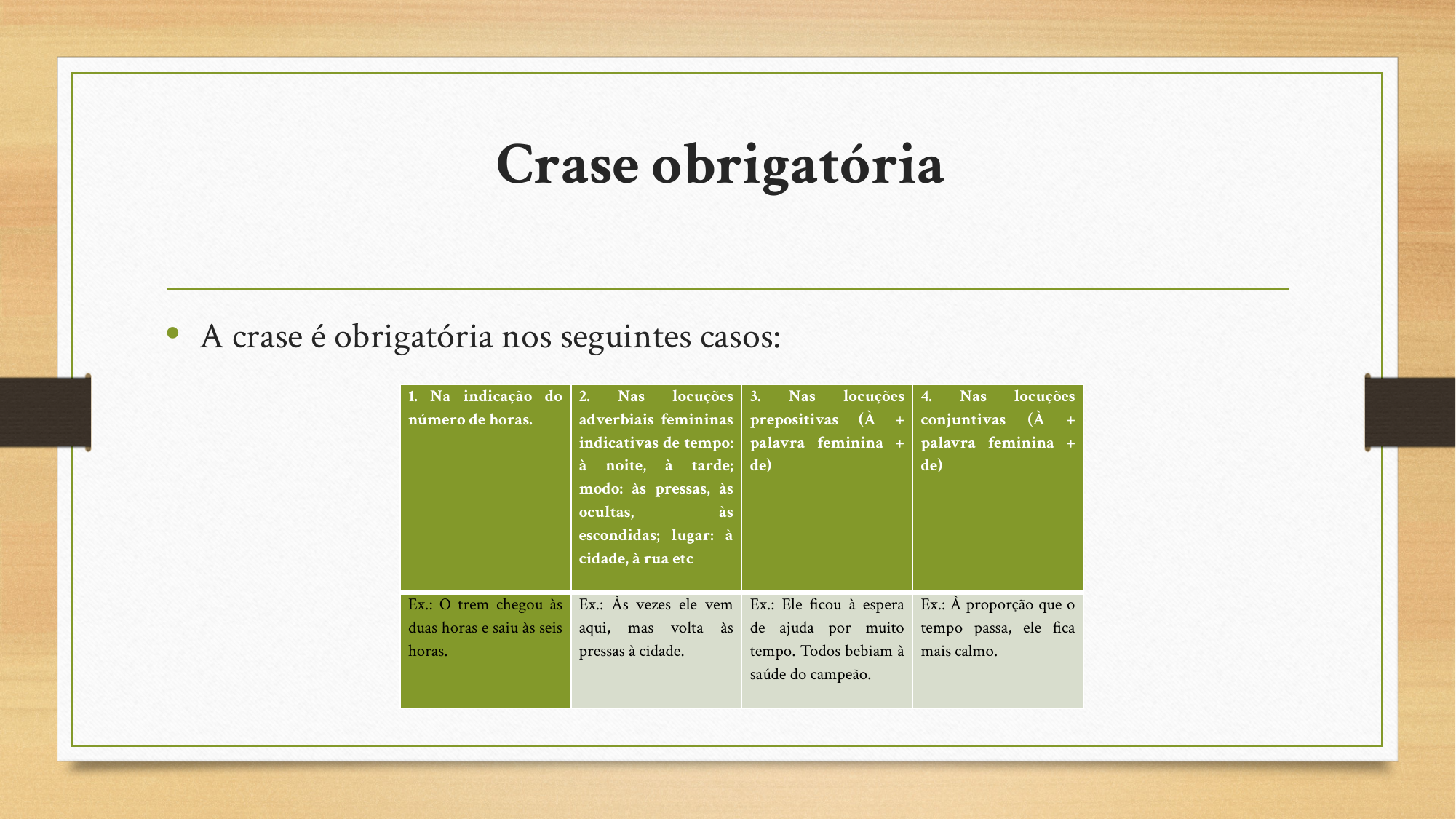

# Crase obrigatória
A crase é obrigatória nos seguintes casos:

| 1. Na indicação do número de horas. | 2. Nas locuções adverbiais femininas indicativas de tempo: à noite, à tarde; modo: às pressas, às ocultas, às escondidas; lugar: à cidade, à rua etc | 3. Nas locuções prepositivas (À + palavra feminina + de) | 4. Nas locuções conjuntivas (À + palavra feminina + de) |
| --- | --- | --- | --- |
| Ex.: O trem chegou às duas horas e saiu às seis horas. | Ex.: Às vezes ele vem aqui, mas volta às pressas à cidade. | Ex.: Ele ficou à espera de ajuda por muito tempo. Todos bebiam à saúde do campeão. | Ex.: À proporção que o tempo passa, ele fica mais calmo. |